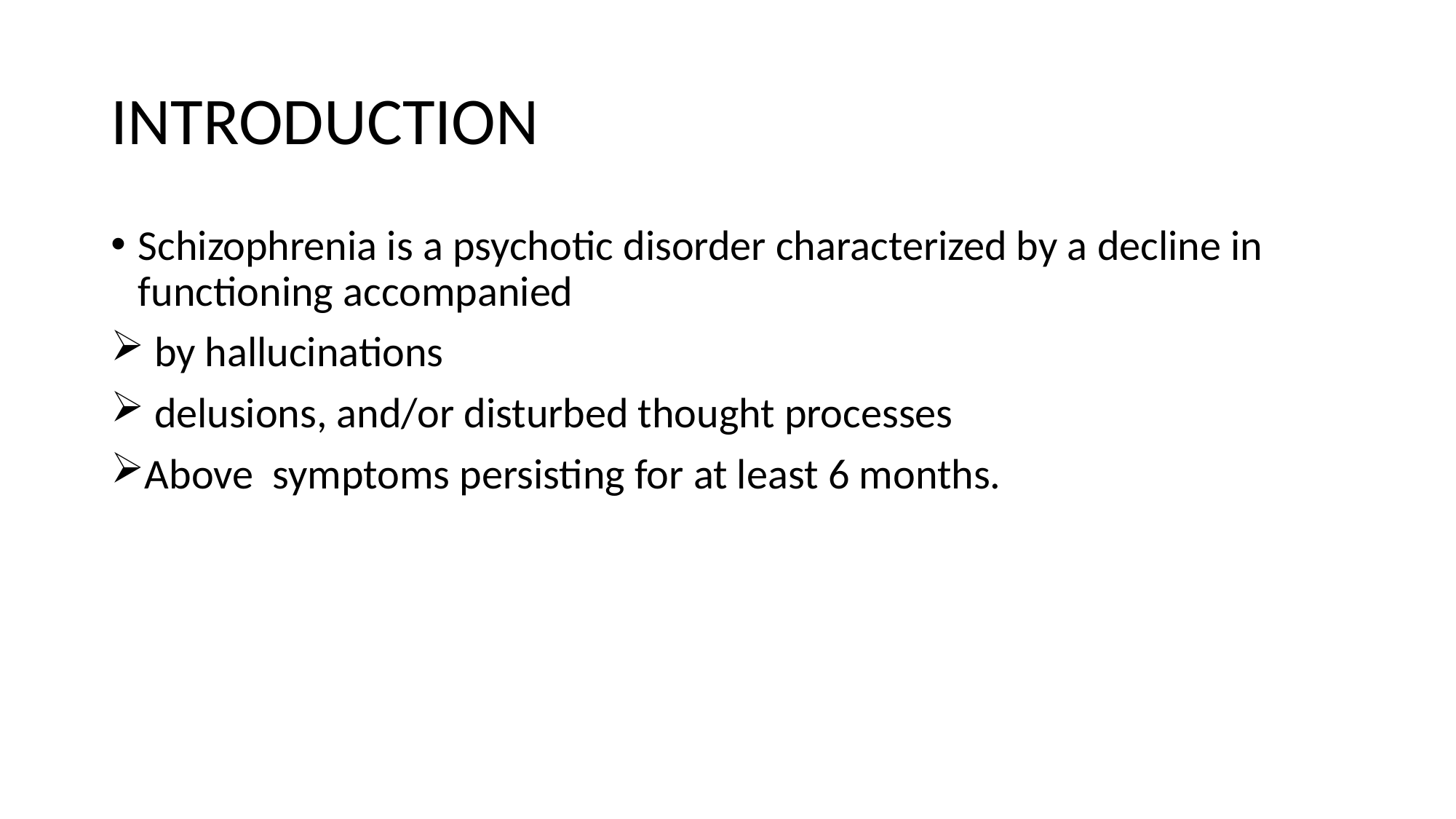

# INTRODUCTION
Schizophrenia is a psychotic disorder characterized by a decline in functioning accompanied
 by hallucinations
 delusions, and/or disturbed thought processes
Above  symptoms persisting for at least 6 months.